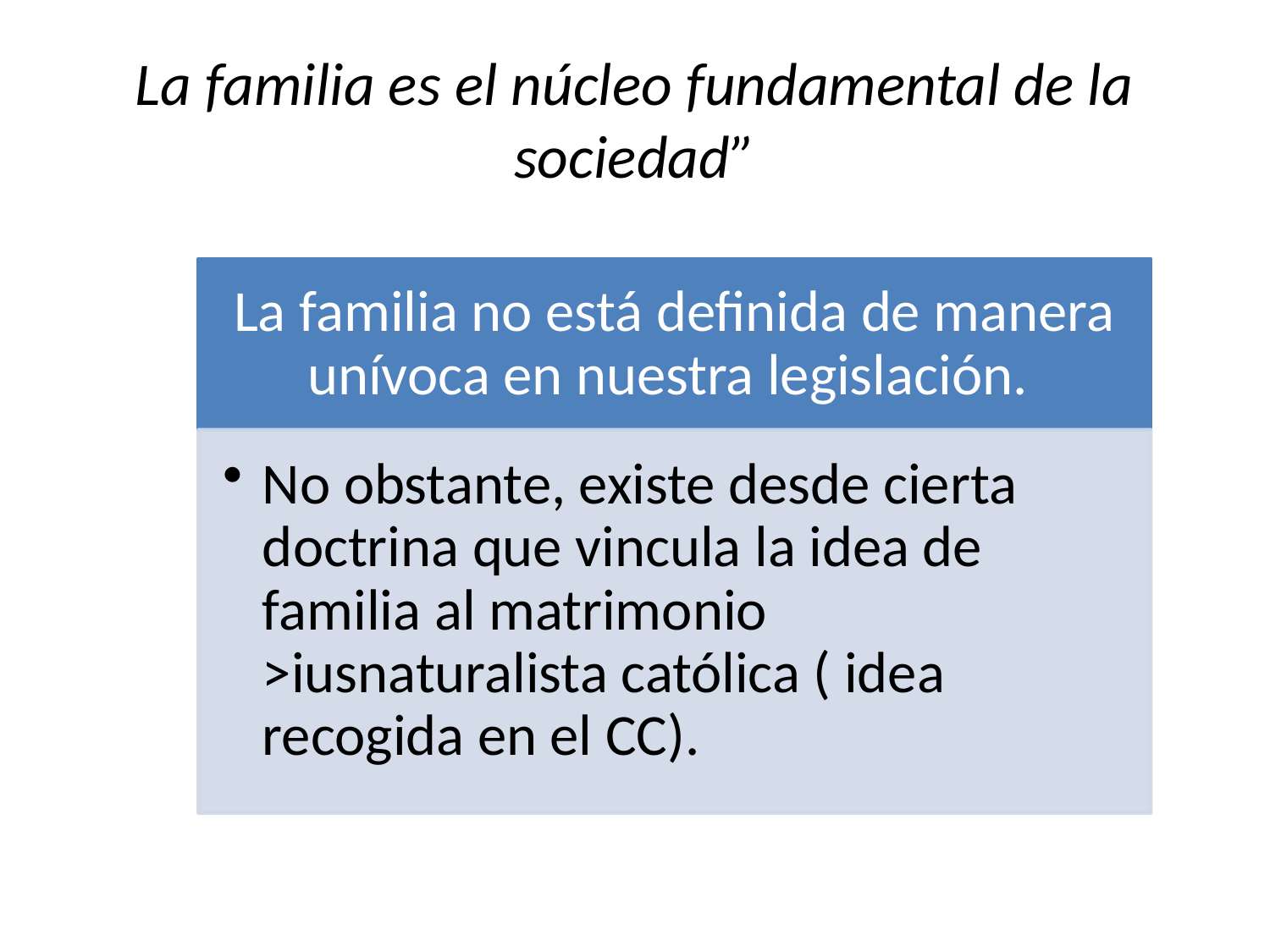

# La familia es el núcleo fundamental de la sociedad”
La familia no está definida de manera unívoca en nuestra legislación.
No obstante, existe desde cierta doctrina que vincula la idea de familia al matrimonio >iusnaturalista católica ( idea recogida en el CC).